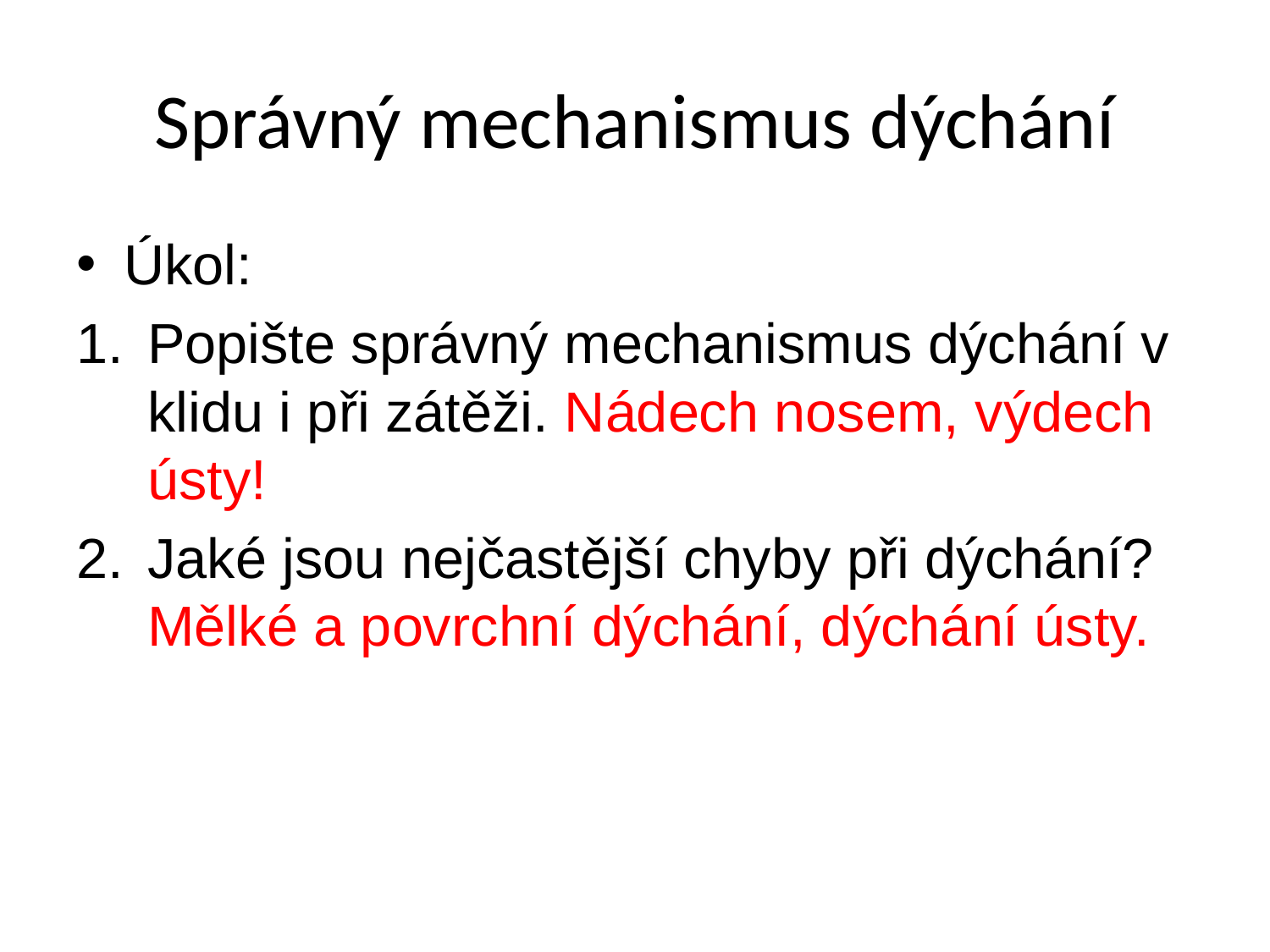

# Správný mechanismus dýchání
Úkol:
Popište správný mechanismus dýchání v klidu i při zátěži. Nádech nosem, výdech ústy!
Jaké jsou nejčastější chyby při dýchání? Mělké a povrchní dýchání, dýchání ústy.